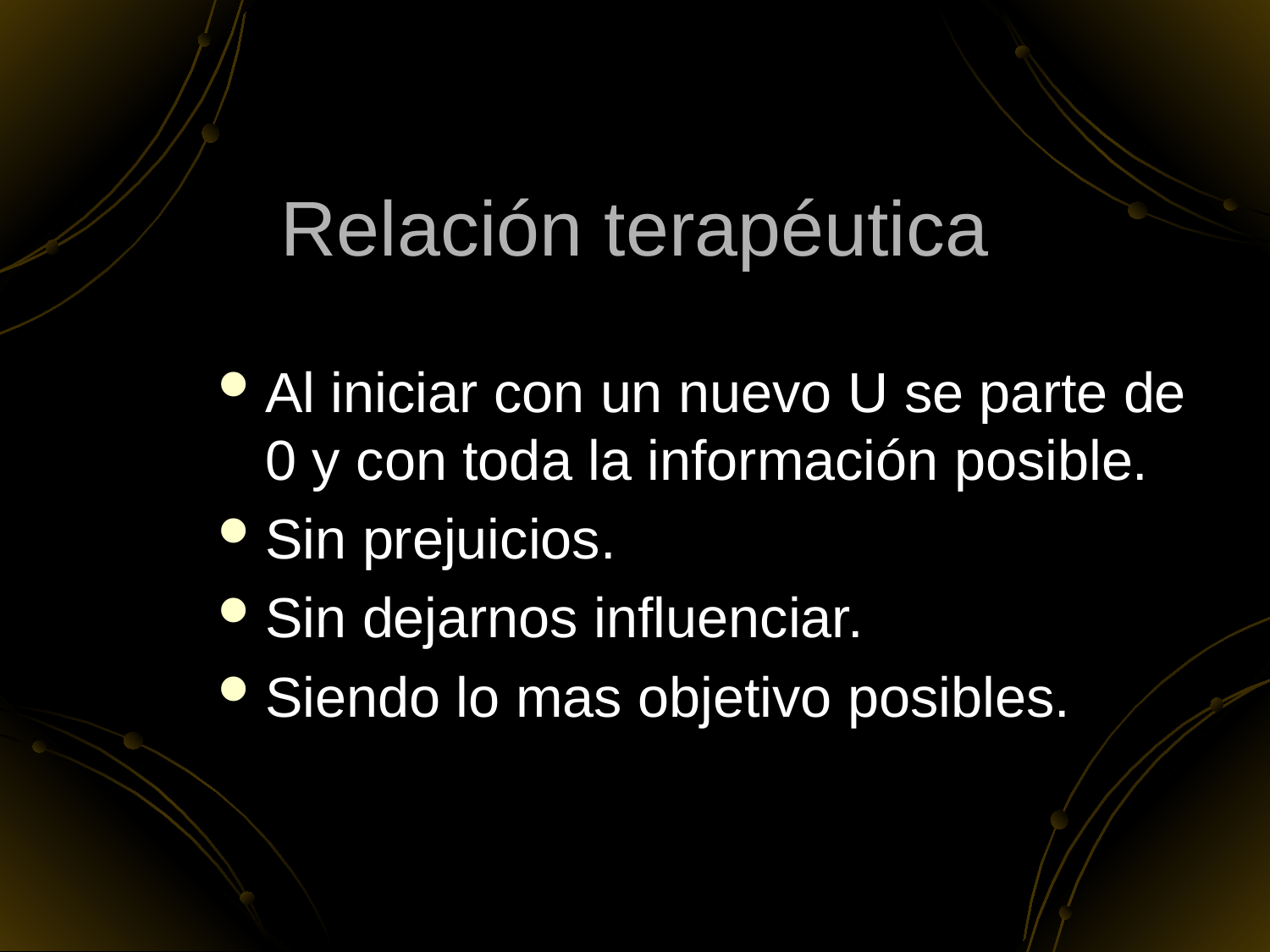

# Relación terapéutica
Al iniciar con un nuevo U se parte de 0 y con toda la información posible.
Sin prejuicios.
Sin dejarnos influenciar.
Siendo lo mas objetivo posibles.